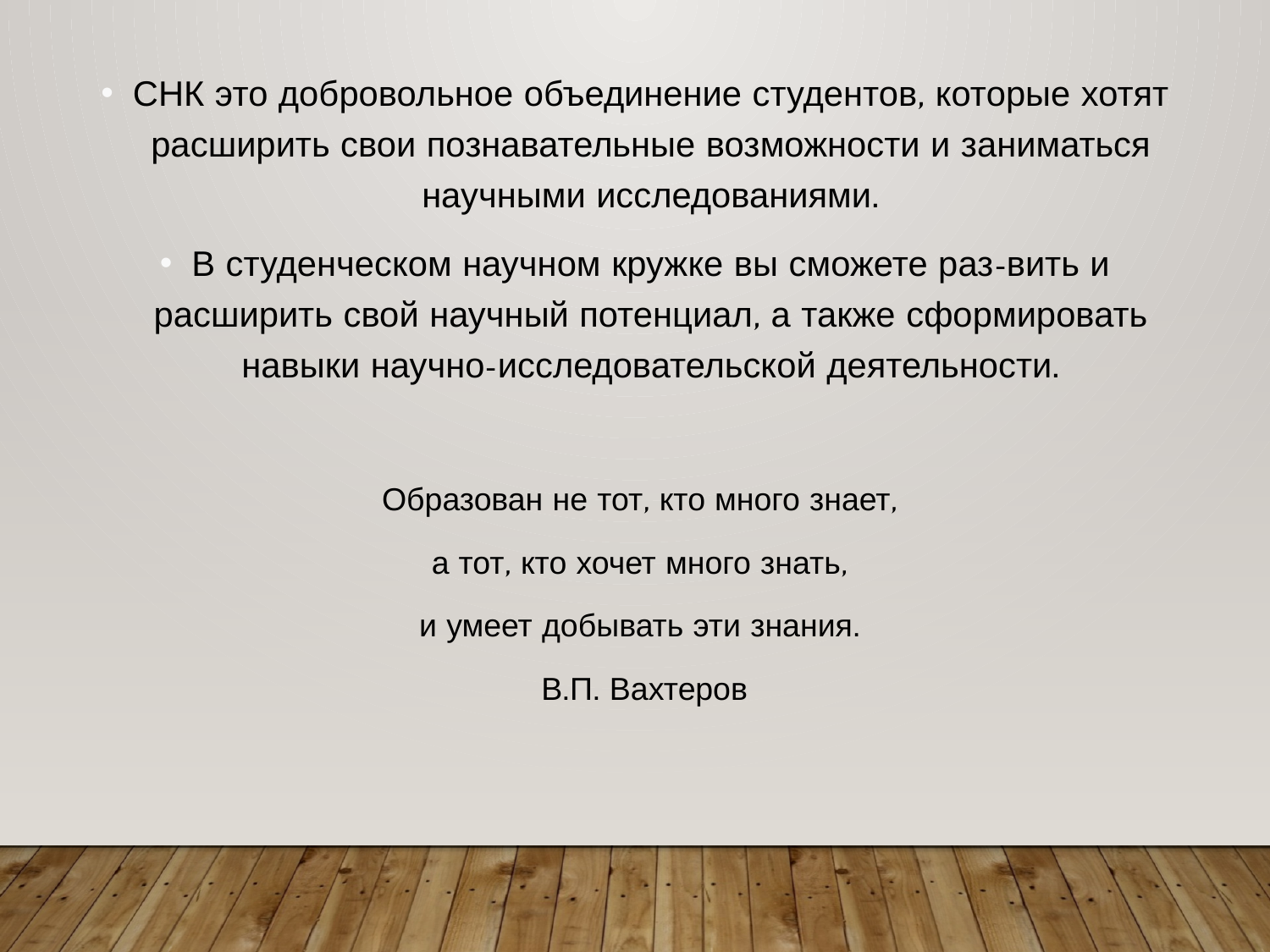

СНК это добровольное объединение студентов, которые хотят расширить свои познавательные возможности и заниматься научными исследованиями.
В студенческом научном кружке вы сможете раз-вить и расширить свой научный потенциал, а также сформировать навыки научно-исследовательской деятельности.

Образован не тот, кто много знает,
а тот, кто хочет много знать,
и умеет добывать эти знания.
В.П. Вахтеров